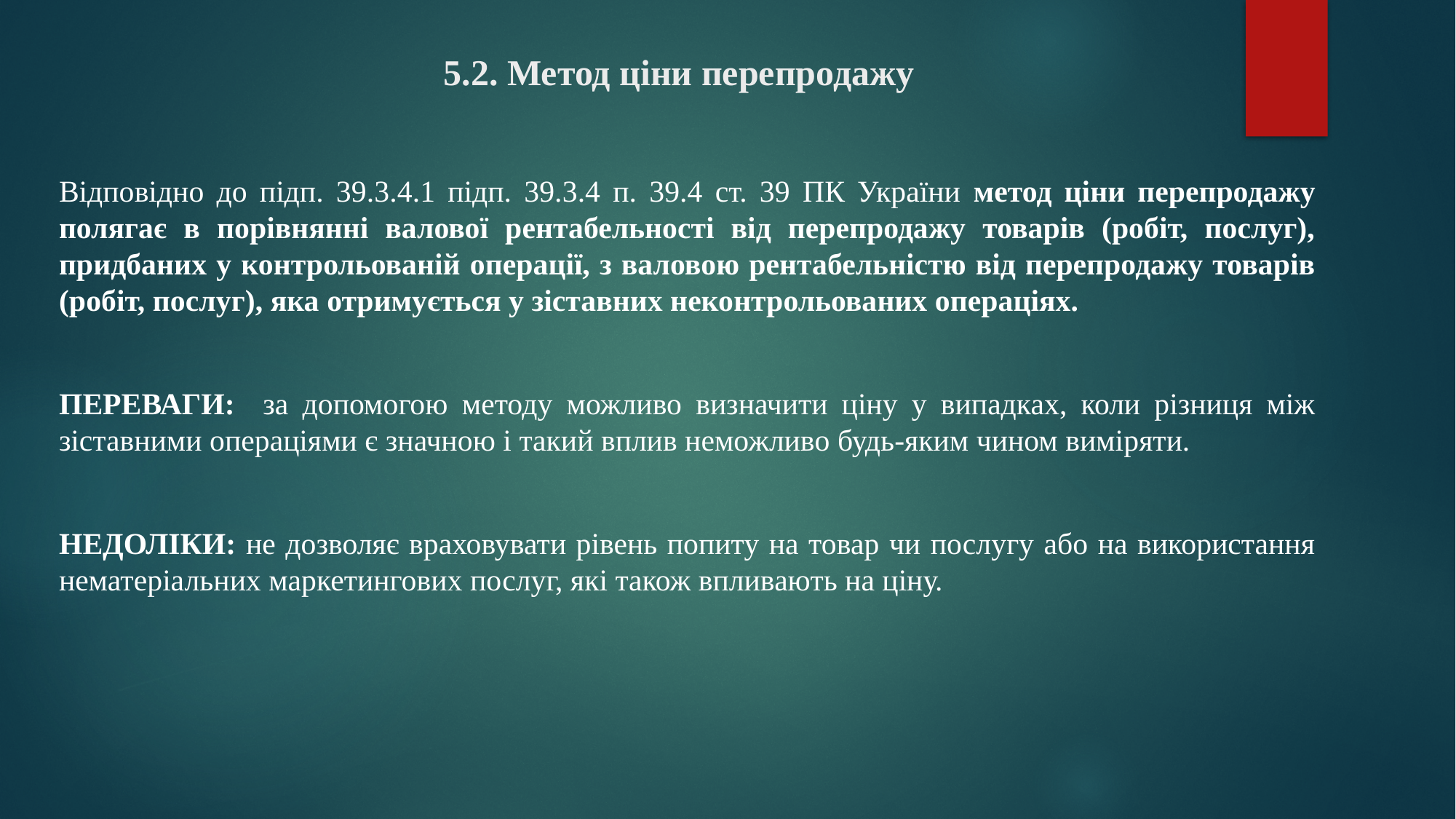

# 5.2. Метод ціни перепродажу
Відповідно до підп. 39.3.4.1 підп. 39.3.4 п. 39.4 ст. 39 ПК України метод ціни перепродажу полягає в порівнянні валової рентабельності від перепродажу товарів (робіт, послуг), придбаних у контрольованій операції, з валовою рентабельністю від перепродажу товарів (робіт, послуг), яка отримується у зіставних неконтрольованих операціях.

ПЕРЕВАГИ:  за допомогою методу можливо визначити ціну у випадках, коли різниця між зіставними операціями є значною і такий вплив неможливо будь-яким чином виміряти.

НЕДОЛІКИ: не дозволяє враховувати рівень попиту на товар чи послугу або на використання нематеріальних маркетингових послуг, які також впливають на ціну.